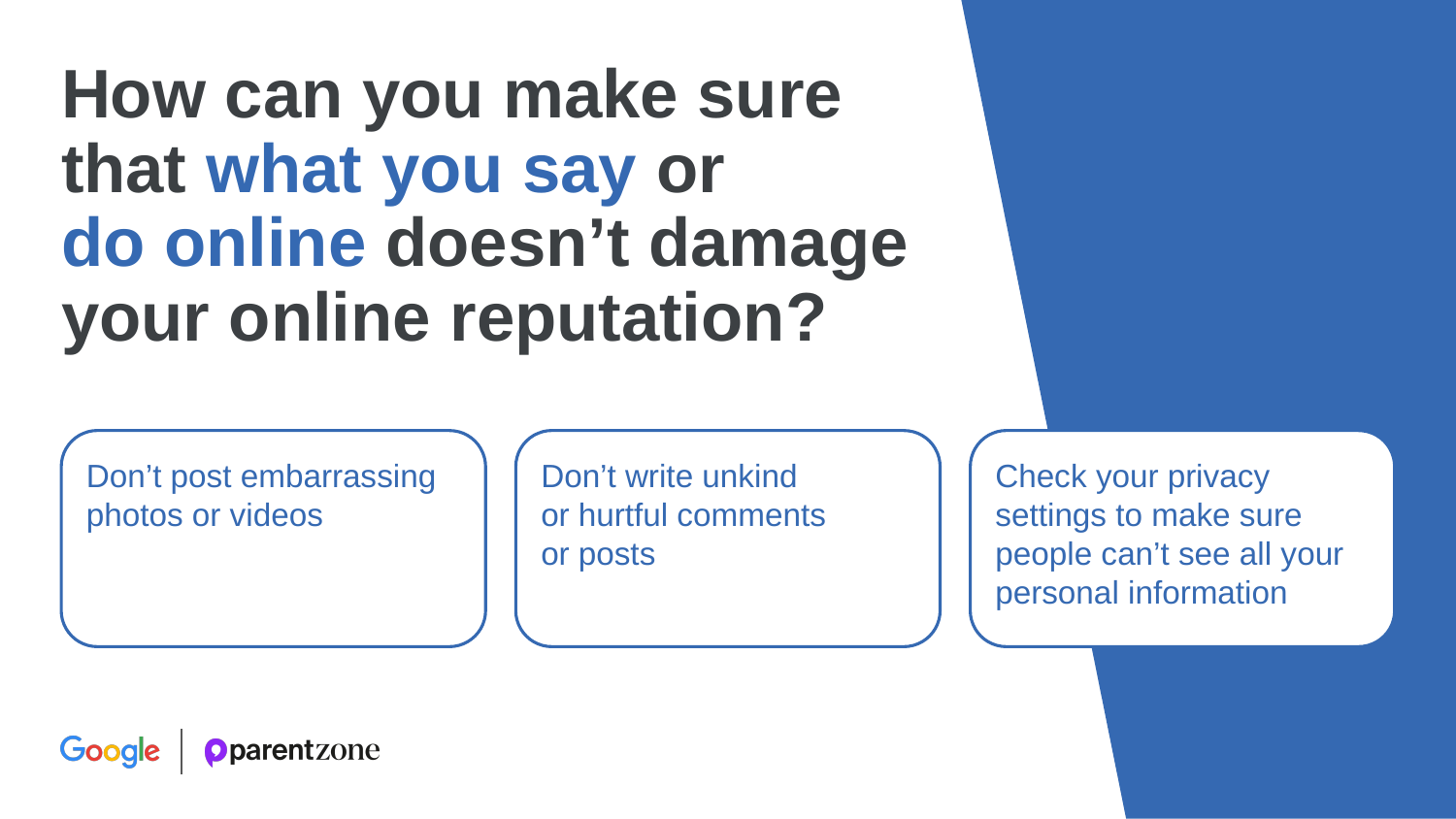

How can you make sure that what you say or
do online doesn’t damage your online reputation?
Don’t post embarrassing photos or videos
Don’t write unkind
or hurtful comments
or posts
Check your privacy settings to make sure people can’t see all your personal information